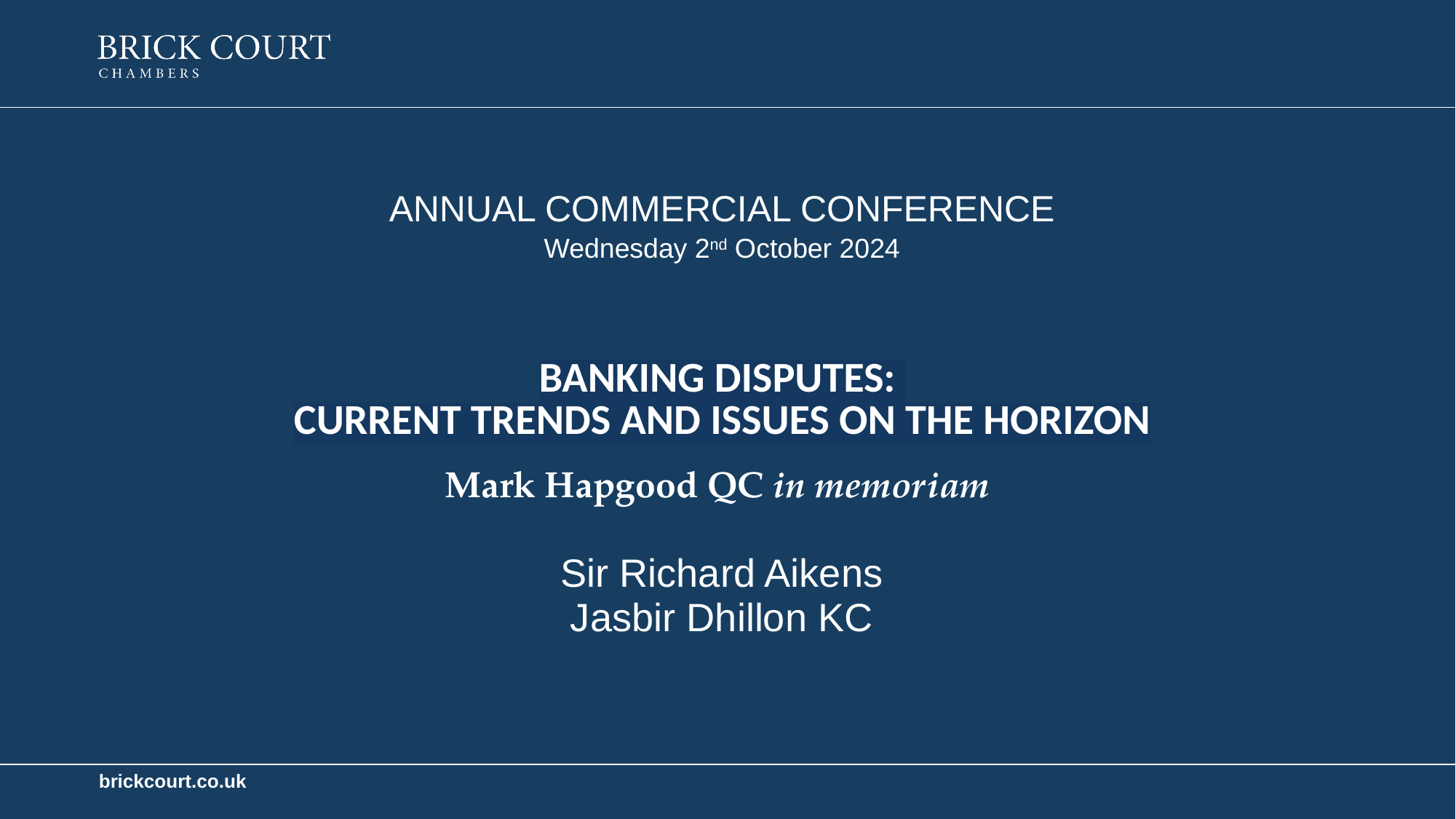

Annual Commercial Conference
Wednesday 2nd October 2024
Banking Disputes:
current trends and issues on the horizon

Mark Hapgood QC in memoriam

Sir Richard Aikens
Jasbir Dhillon KC